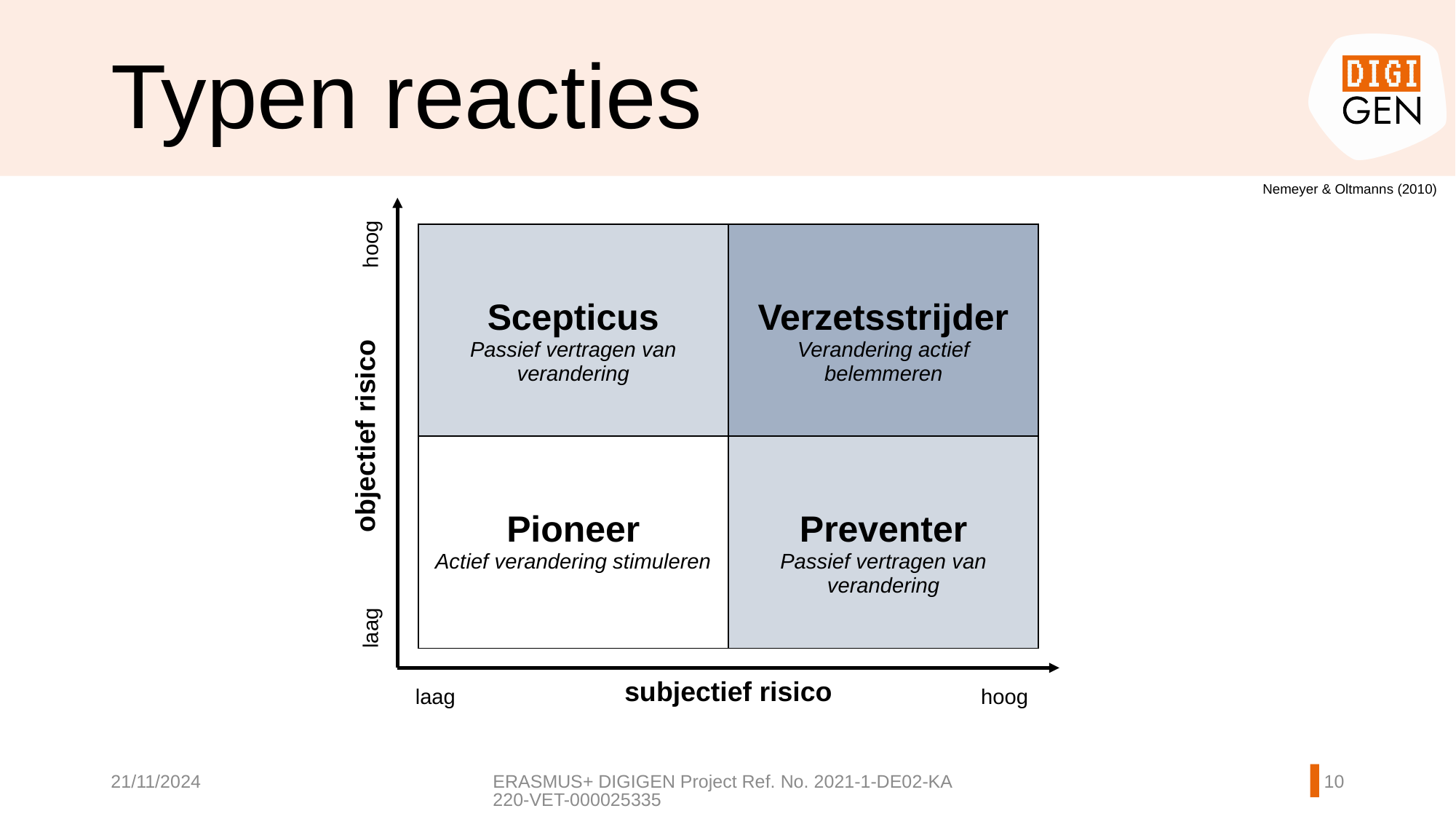

# Typen reacties
Nemeyer & Oltmanns (2010)
| Scepticus Passief vertragen van verandering | Verzetsstrijder Verandering actief belemmeren |
| --- | --- |
| Pioneer Actief verandering stimuleren | Preventer Passief vertragen van verandering |
hoog
objectief risico
subjectief risico
laag
hoog
laag
10
21/11/2024
ERASMUS+ DIGIGEN
Project Ref. No. 2021-1-DE02-KA220-VET-000025335